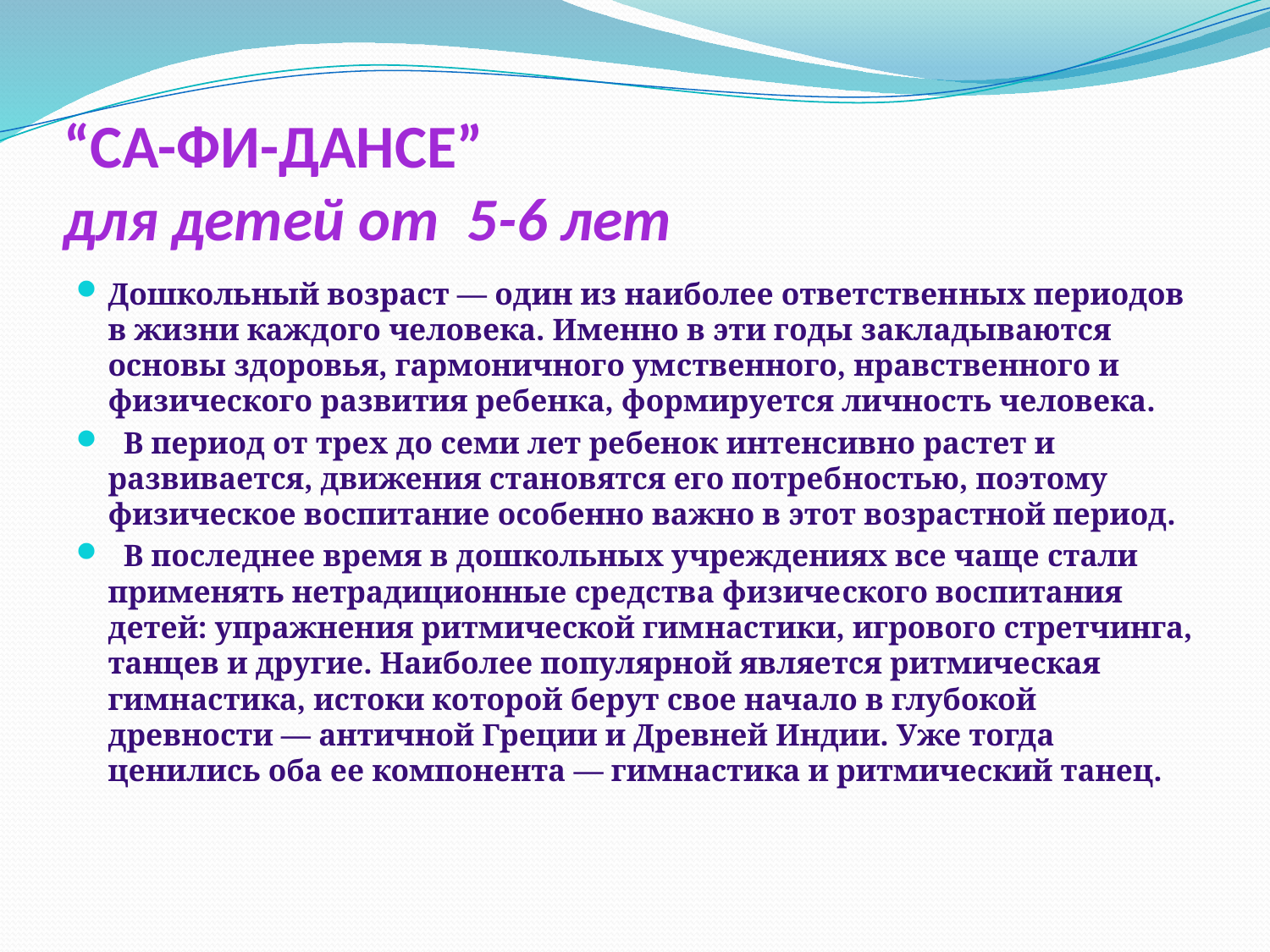

# “СА-ФИ-ДАНСЕ” для детей от  5-6 лет
Дошкольный возраст — один из наиболее ответствен­ных периодов в жизни каждого человека. Именно в эти годы закладываются основы здоровья, гармоничного ум­ственного, нравственного и физического развития ребен­ка, формируется личность человека.
  В период от трех до семи лет ребенок интенсивно растет и развивается, движения становятся его потреб­ностью, поэтому физическое воспитание особенно важно в этот возрастной период.
  В последнее время в дошкольных учреждениях все чаще стали применять нетрадиционные средства физиче­ского воспитания детей: упражнения ритмической гим­настики, игрового стретчинга, танцев и другие. Наиболее популярной является ритмическая гимнастика, истоки ко­торой берут свое начало в глубокой древности — антич­ной Греции и Древней Индии. Уже тогда ценились оба ее компонента — гимнастика и ритмический танец.